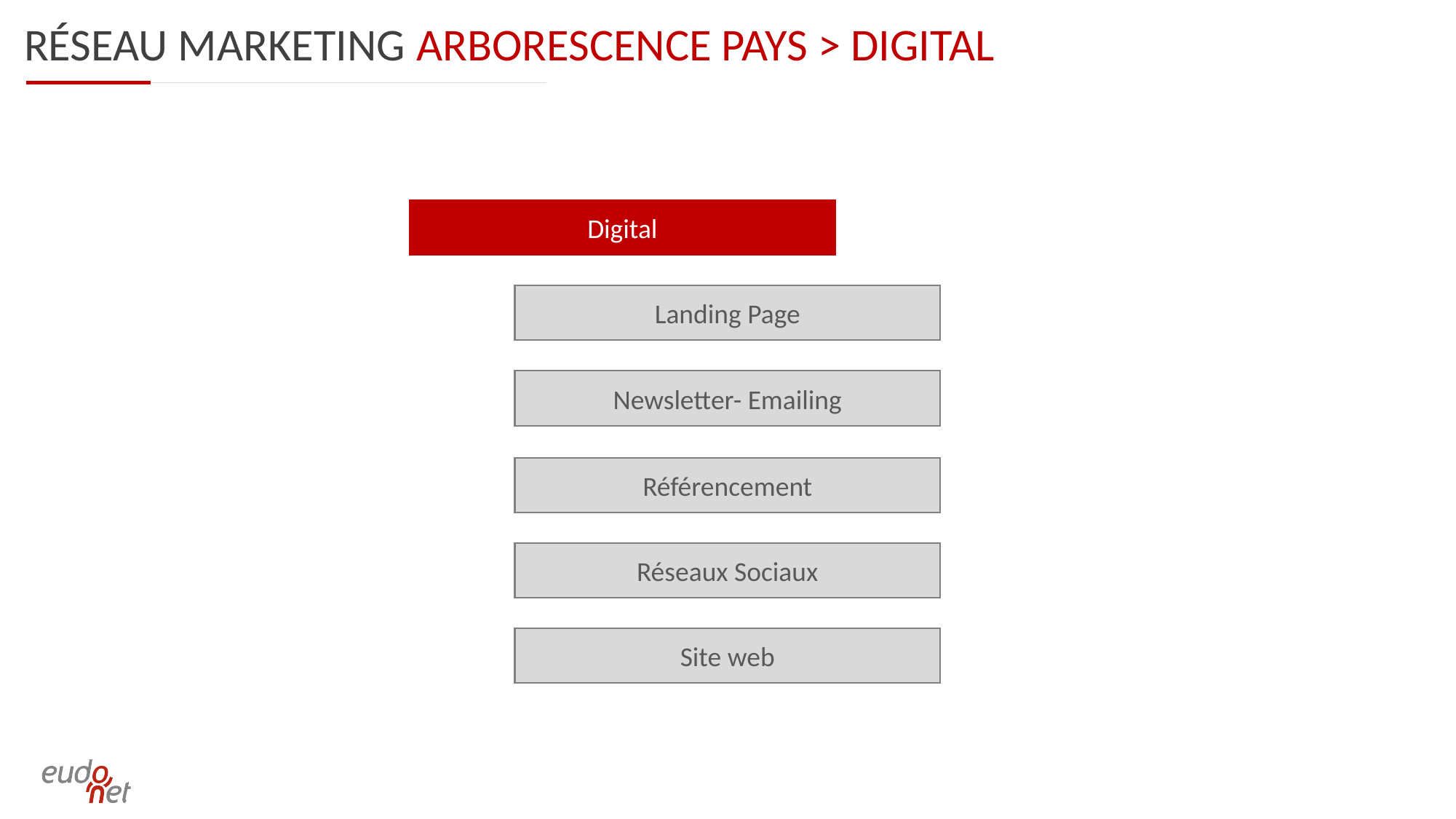

Réseau marketing arborescence PAYS > DIGITAL
Digital
Landing Page
Newsletter- Emailing
Référencement
Réseaux Sociaux
Site web